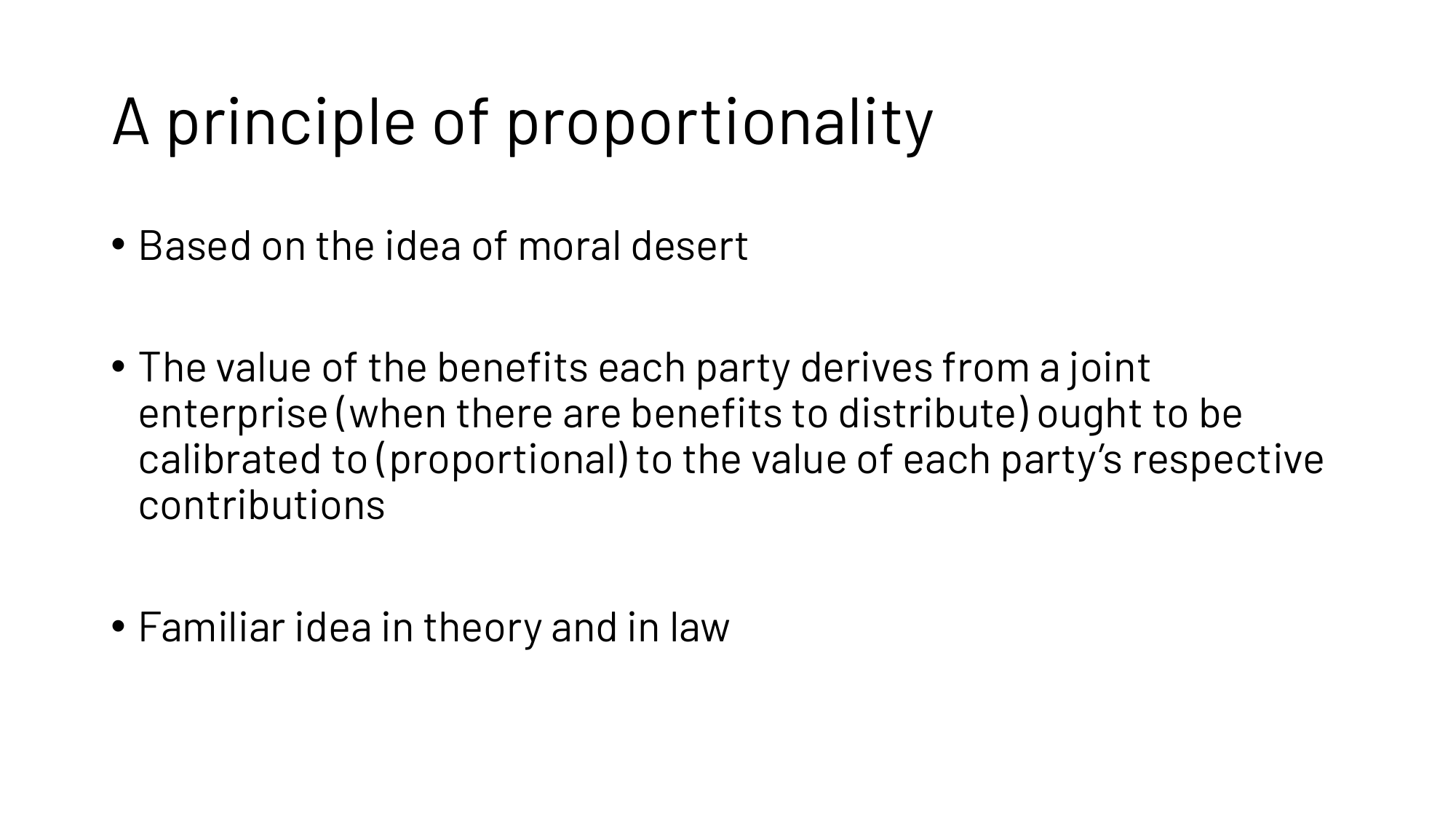

# A principle of proportionality
Based on the idea of moral desert

The value of the benefits each party derives from a joint enterprise (when there are benefits to distribute) ought to be calibrated to (proportional) to the value of each party’s respective contributions

Familiar idea in theory and in law